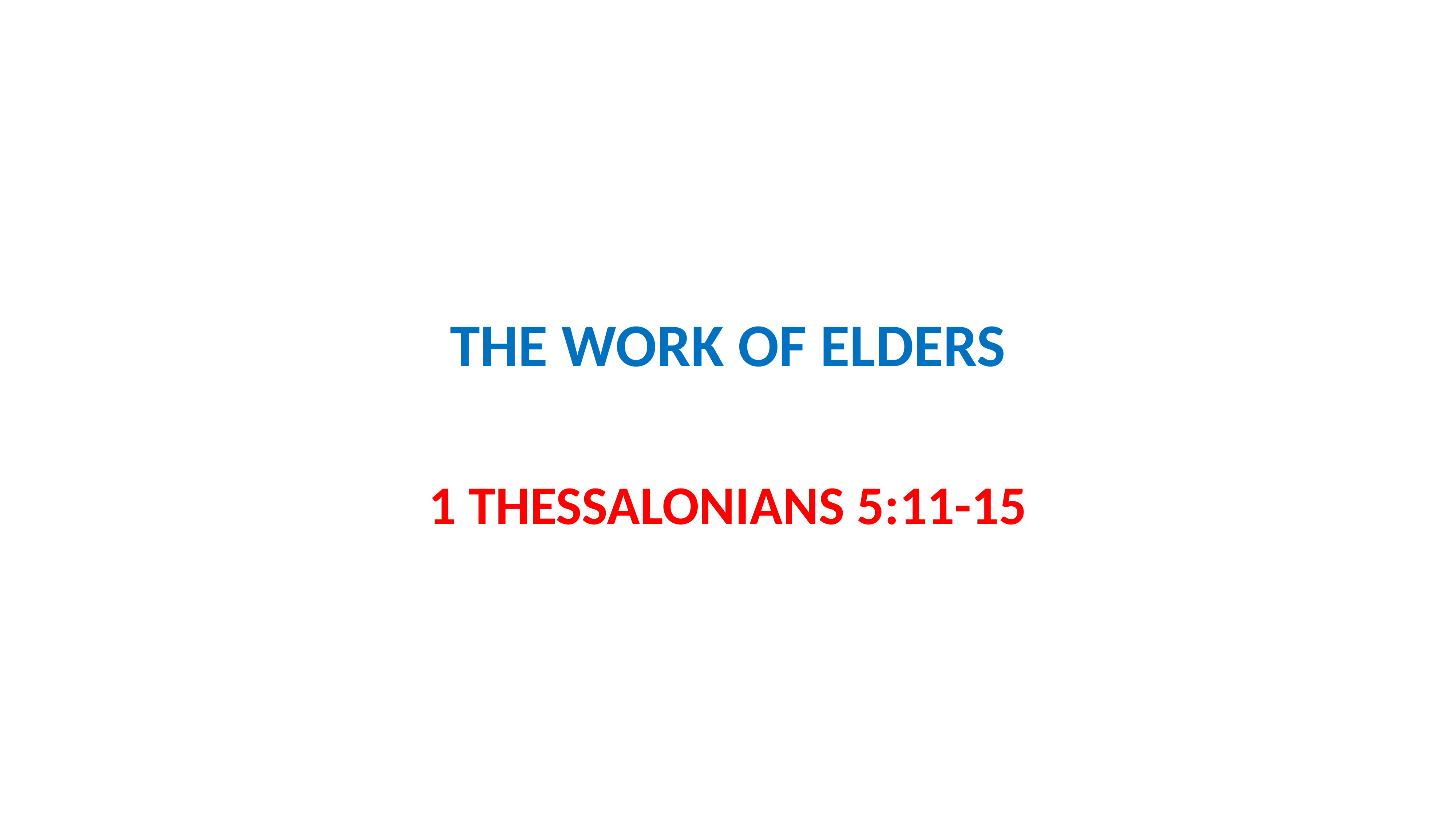

# THE WORK OF ELDERS
1 THESSALONIANS 5:11-15